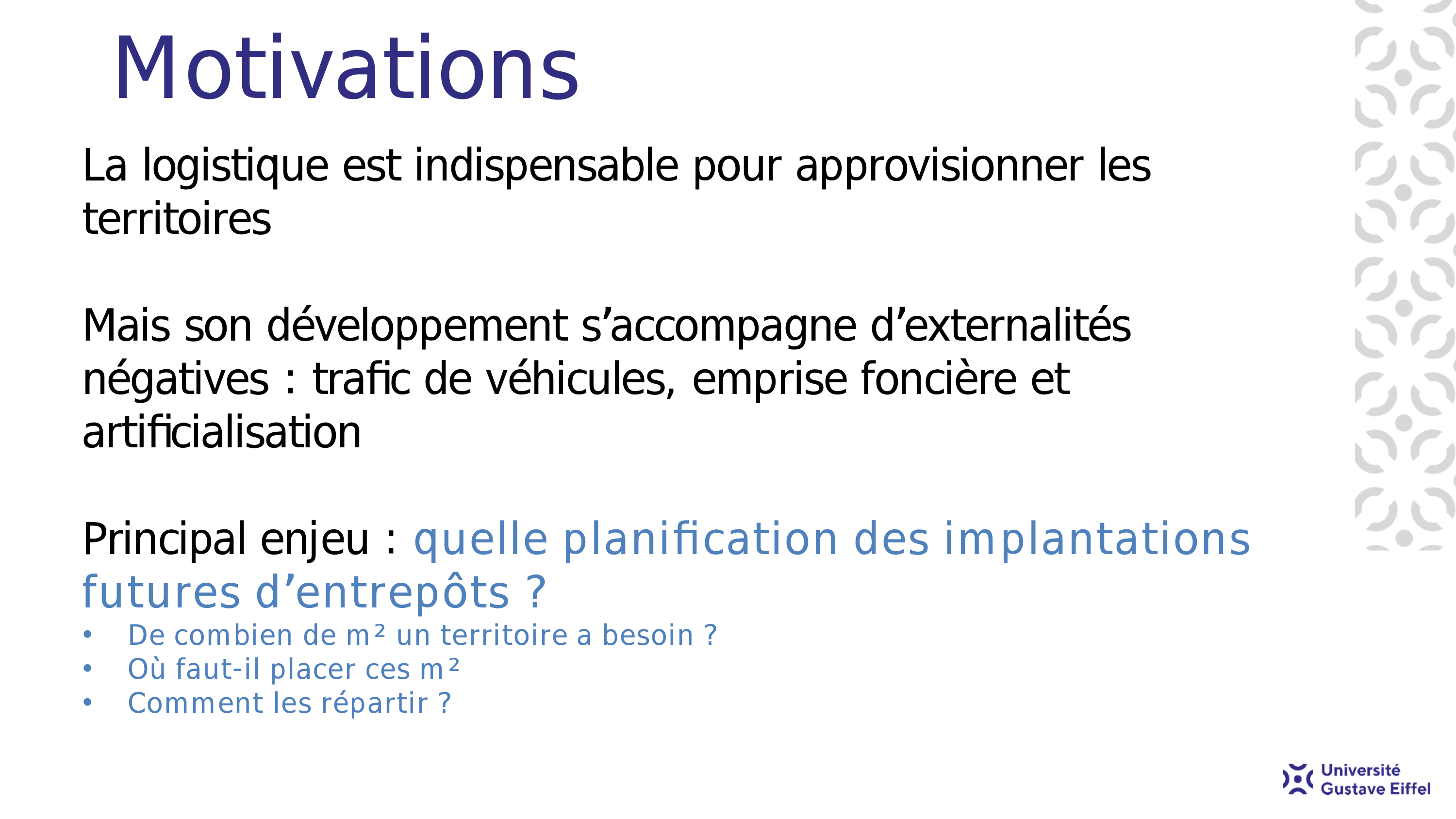

# Motivations
La logistique est indispensable pour approvisionner les territoires

Mais son développement s’accompagne d’externalités négatives : trafic de véhicules, emprise foncière et artificialisation

Principal enjeu : quelle planification des implantations futures d’entrepôts ?
De combien de m² un territoire a besoin ?
Où faut-il placer ces m²
Comment les répartir ?